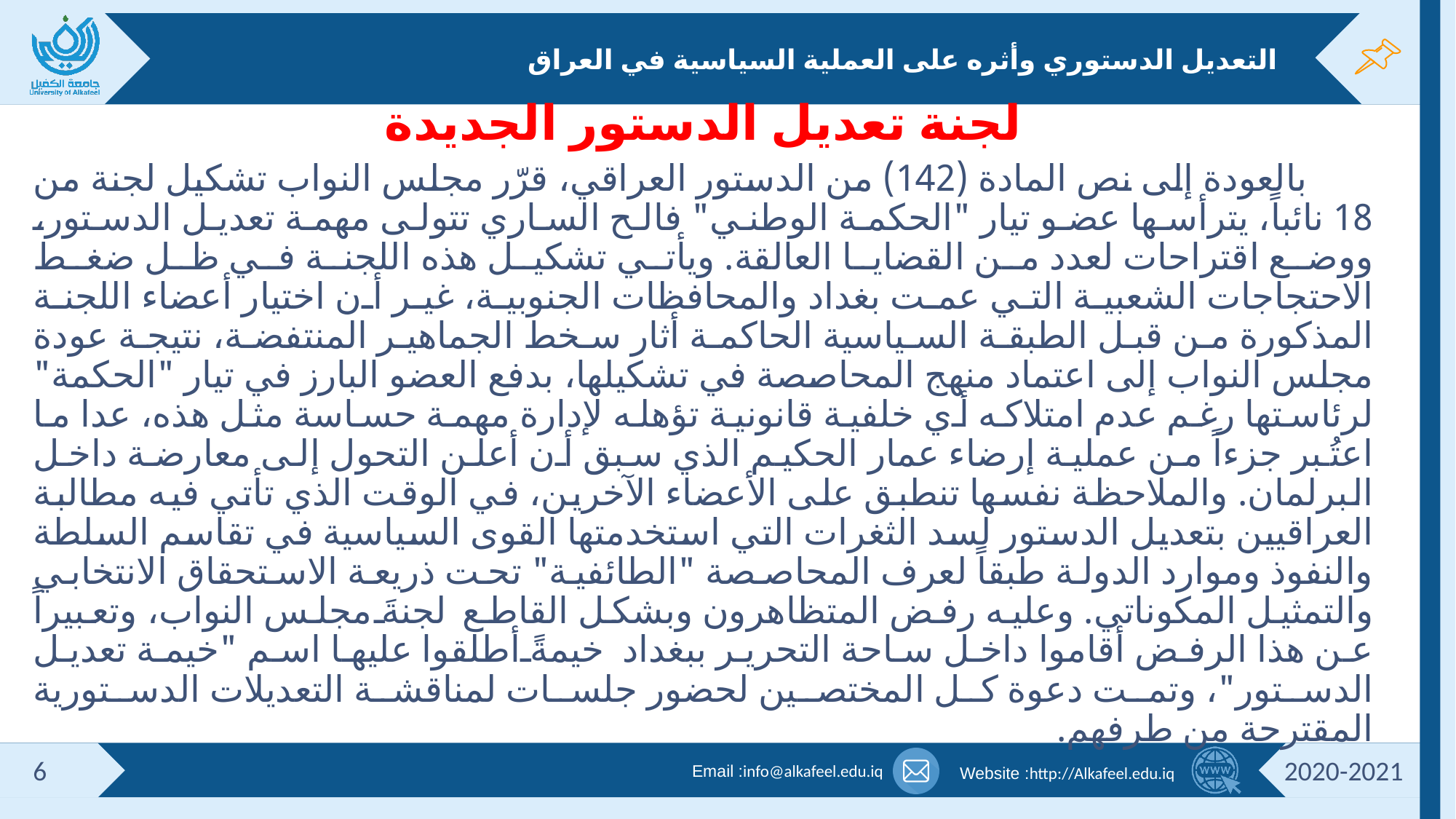

# التعديل الدستوري وأثره على العملية السياسية في العراق
لجنة تعديل الدستور الجديدة
       بالعودة إلى نص المادة (142) من الدستور العراقي، قرّر مجلس النواب تشكيل لجنة من 18 نائباً، يترأسها عضو تيار "الحكمة الوطني" فالح الساري تتولى مهمة تعديل الدستور، ووضع اقتراحات لعدد من القضايا العالقة. ويأتي تشكيل هذه اللجنة في ظل ضغط الاحتجاجات الشعبية التي عمت بغداد والمحافظات الجنوبية، غير أن اختيار أعضاء اللجنة المذكورة من قبل الطبقة السياسية الحاكمة أثار سخط الجماهير المنتفضة، نتيجة عودة مجلس النواب إلى اعتماد منهج المحاصصة في تشكيلها، بدفع العضو البارز في تيار "الحكمة" لرئاستها رغم عدم امتلاكه أي خلفية قانونية تؤهله لإدارة مهمة حساسة مثل هذه، عدا ما اعتُبر جزءاً من عملية إرضاء عمار الحكيم الذي سبق أن أعلن التحول إلى معارضة داخل البرلمان. والملاحظة نفسها تنطبق على الأعضاء الآخرين، في الوقت الذي تأتي فيه مطالبة العراقيين بتعديل الدستور لسد الثغرات التي استخدمتها القوى السياسية في تقاسم السلطة والنفوذ وموارد الدولة طبقاً لعرف المحاصصة "الطائفية" تحت ذريعة الاستحقاق الانتخابي والتمثيل المكوناتي. وعليه رفض المتظاهرون وبشكل القاطع لجنةَ مجلس النواب، وتعبيراً عن هذا الرفض أقاموا داخل ساحة التحرير ببغداد خيمةً أطلقوا عليها اسم "خيمة تعديل الدستور"، وتمت دعوة كل المختصين لحضور جلسات لمناقشة التعديلات الدستورية المقترحة من طرفهم.
6
2020-2021